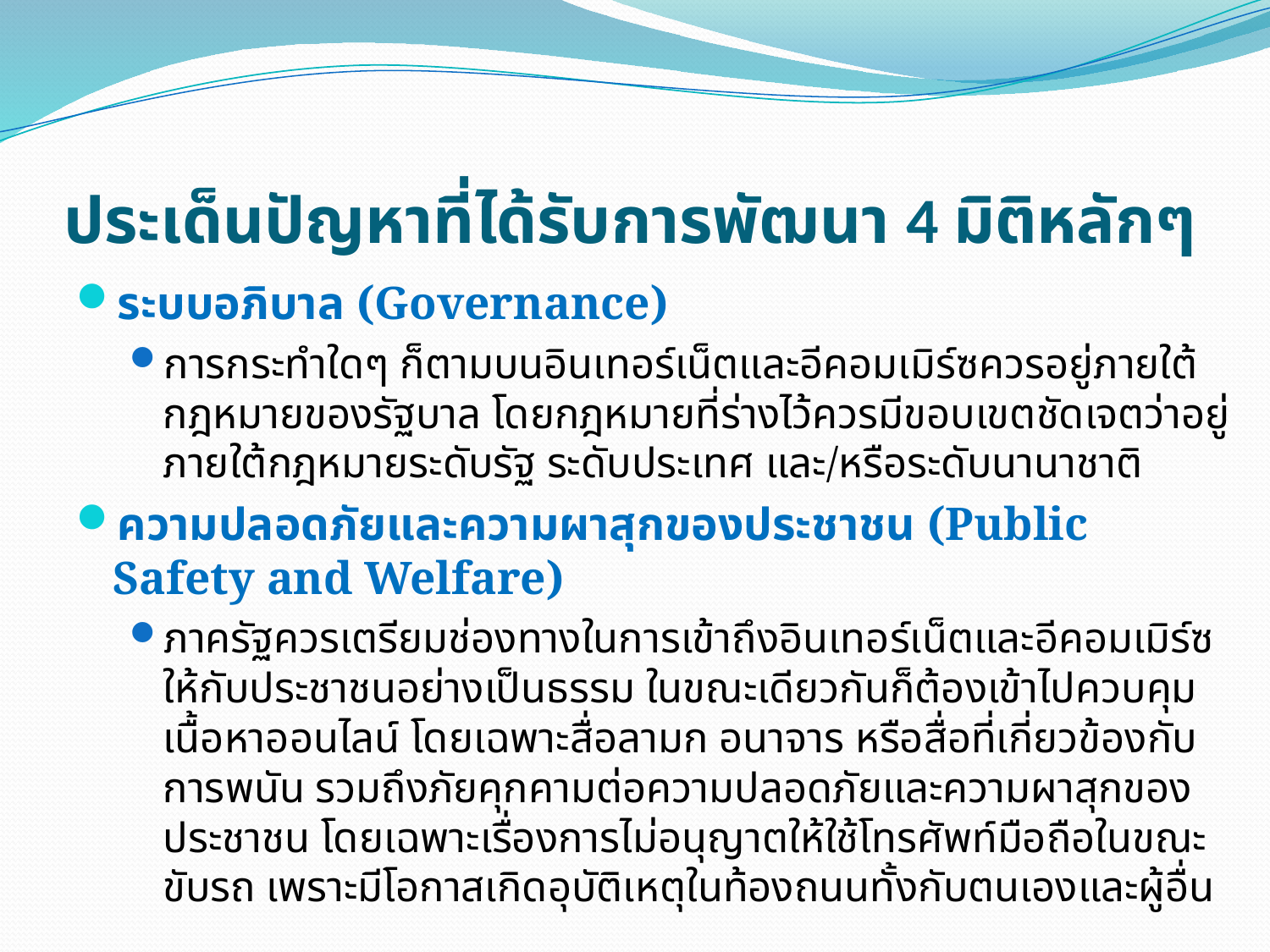

# ประเด็นปัญหาที่ได้รับการพัฒนา 4 มิติหลักๆ
ระบบอภิบาล (Governance)
การกระทำใดๆ ก็ตามบนอินเทอร์เน็ตและอีคอมเมิร์ซควรอยู่ภายใต้กฎหมายของรัฐบาล โดยกฎหมายที่ร่างไว้ควรมีขอบเขตชัดเจตว่าอยู่ภายใต้กฎหมายระดับรัฐ ระดับประเทศ และ/หรือระดับนานาชาติ
ความปลอดภัยและความผาสุกของประชาชน (Public Safety and Welfare)
ภาครัฐควรเตรียมช่องทางในการเข้าถึงอินเทอร์เน็ตและอีคอมเมิร์ซให้กับประชาชนอย่างเป็นธรรม ในขณะเดียวกันก็ต้องเข้าไปควบคุมเนื้อหาออนไลน์ โดยเฉพาะสื่อลามก อนาจาร หรือสื่อที่เกี่ยวข้องกับการพนัน รวมถึงภัยคุกคามต่อความปลอดภัยและความผาสุกของประชาชน โดยเฉพาะเรื่องการไม่อนุญาตให้ใช้โทรศัพท์มือถือในขณะขับรถ เพราะมีโอกาสเกิดอุบัติเหตุในท้องถนนทั้งกับตนเองและผู้อื่น